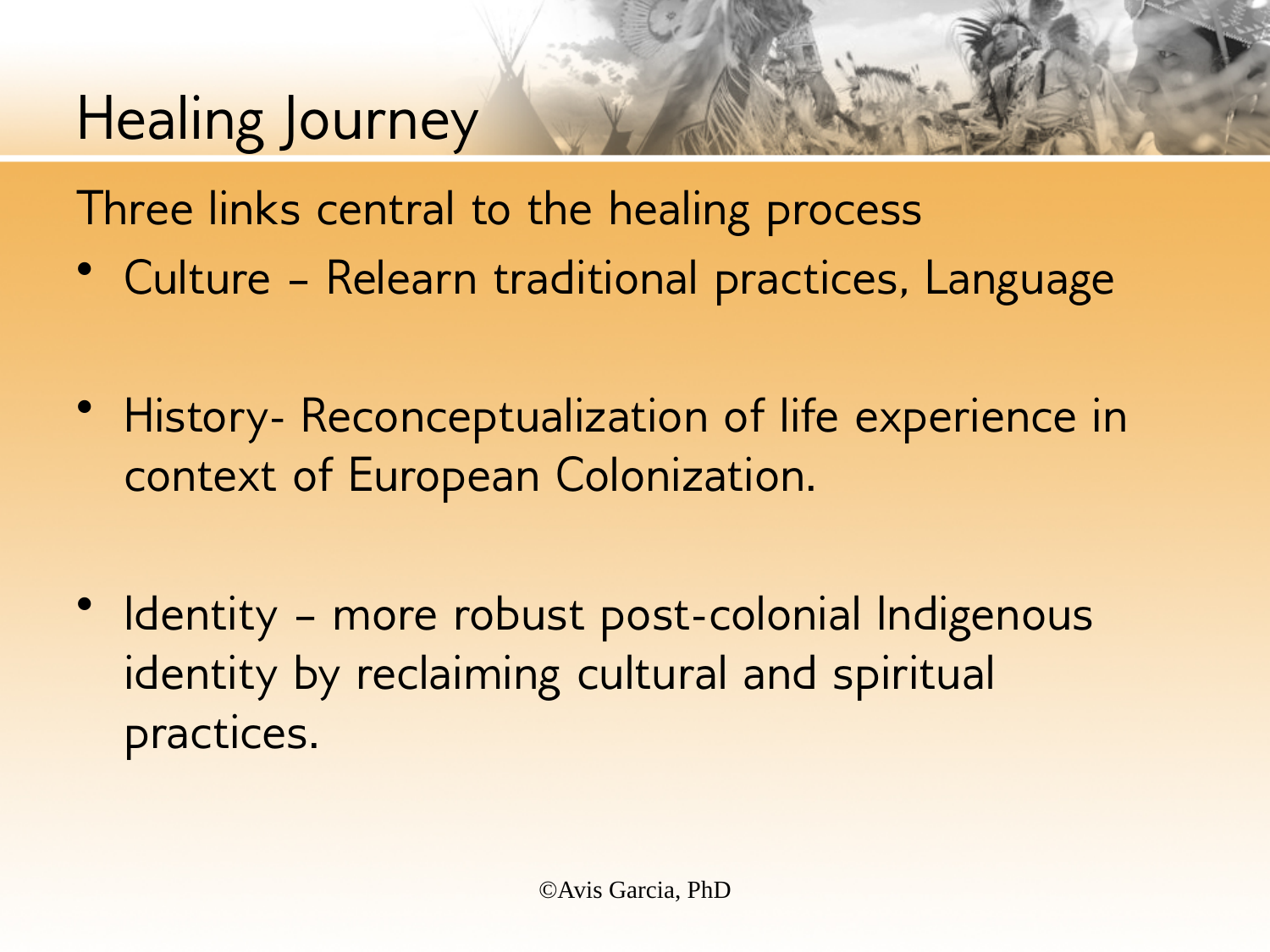

# Healing Journey
Three links central to the healing process
Culture – Relearn traditional practices, Language

History- Reconceptualization of life experience in context of European Colonization.

Identity – more robust post-colonial Indigenous identity by reclaiming cultural and spiritual practices.

©️Avis Garcia, PhD